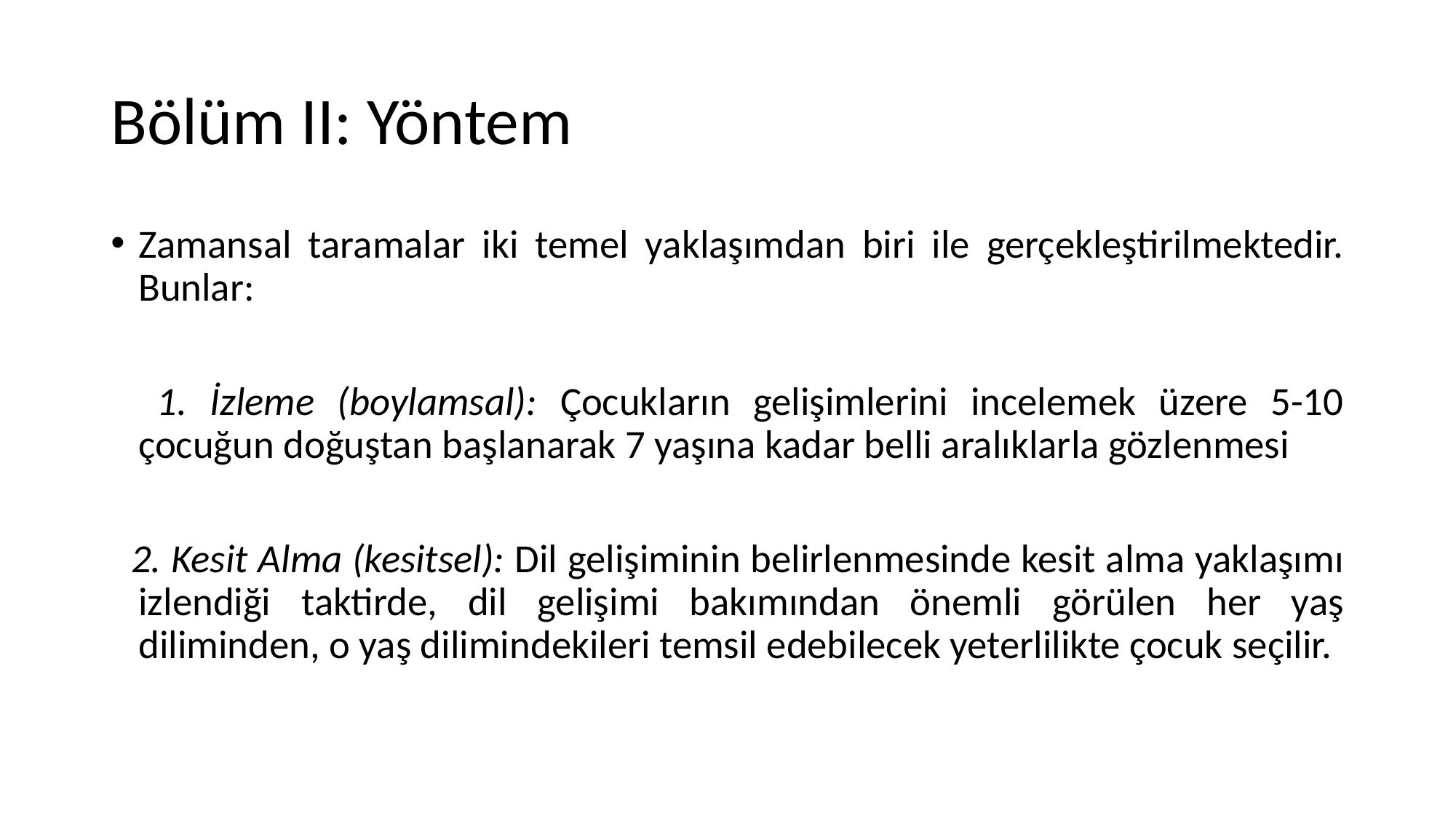

# Bölüm II: Yöntem
Zamansal taramalar iki temel yaklaşımdan biri ile gerçekleştirilmektedir. Bunlar:

  1. İzleme (boylamsal): Çocukların gelişimlerini incelemek üzere 5-10 çocuğun doğuştan başlanarak 7 yaşına kadar belli aralıklarla gözlenmesi

  2. Kesit Alma (kesitsel): Dil gelişiminin belirlenmesinde kesit alma yaklaşımı izlendiği taktirde, dil gelişimi bakımından önemli görülen her yaş diliminden, o yaş dilimindekileri temsil edebilecek yeterlilikte çocuk seçilir.